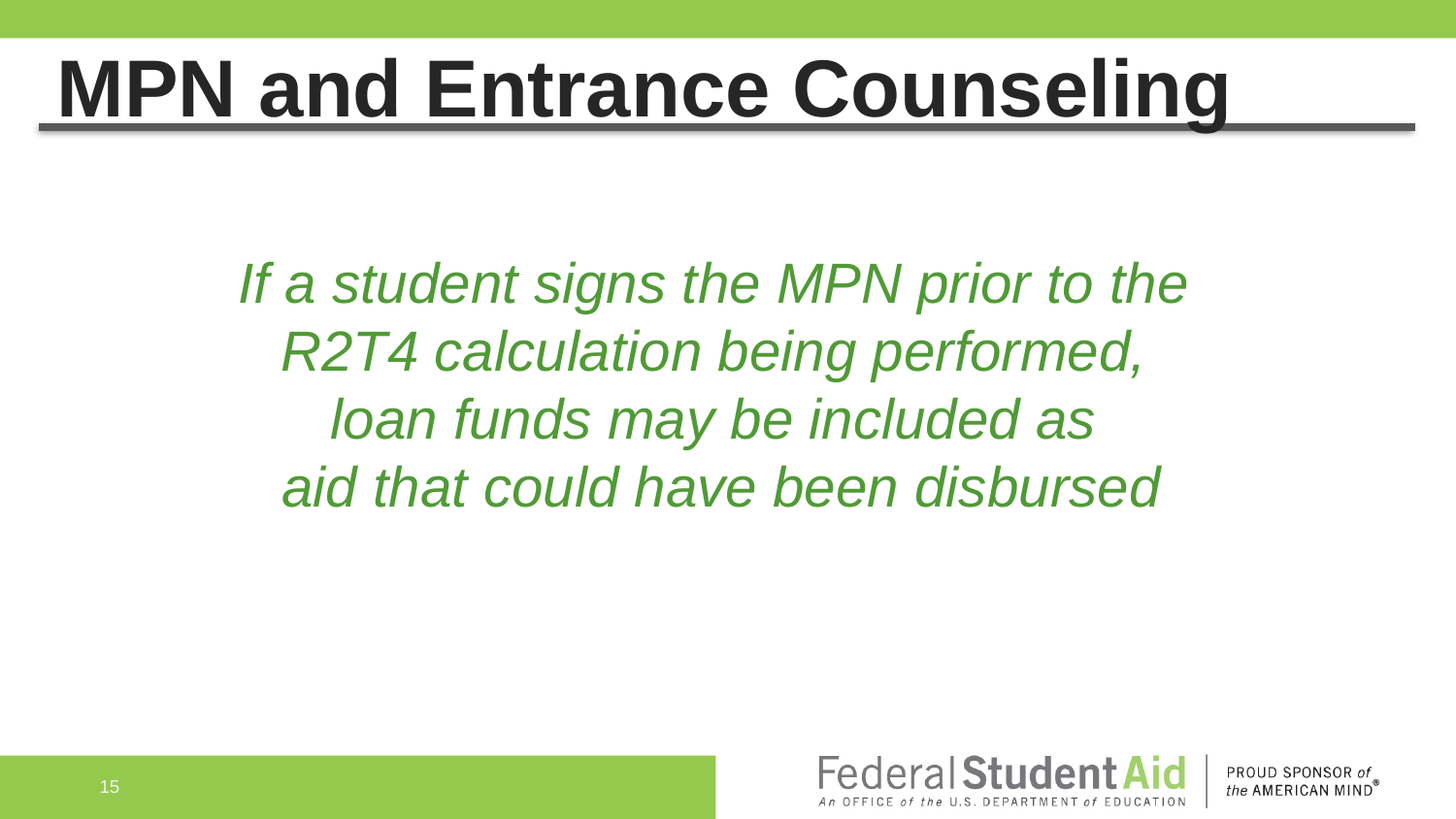

# MPN and Entrance Counseling
If a student signs the MPN prior to the
R2T4 calculation being performed,
loan funds may be included as
aid that could have been disbursed

15